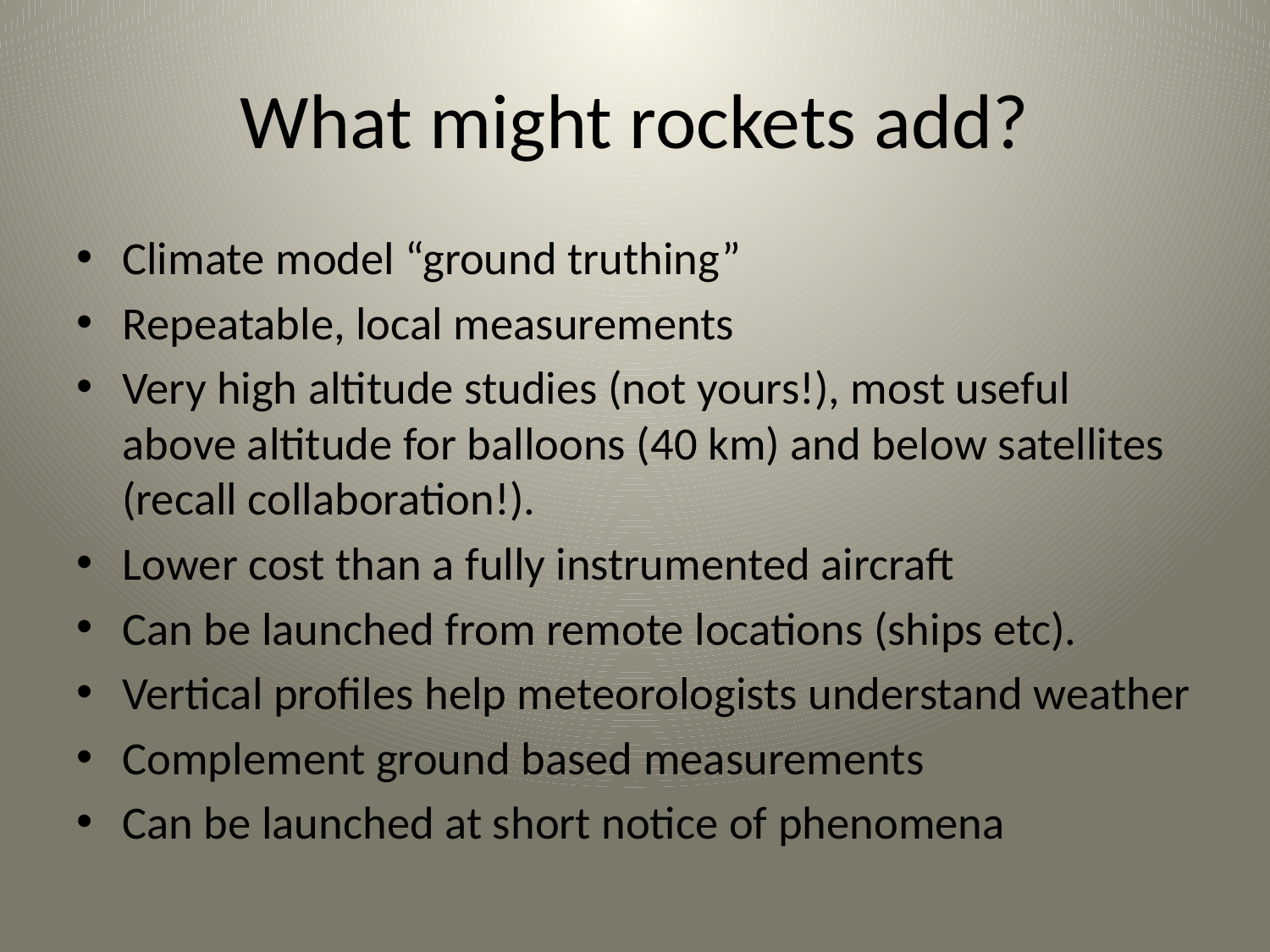

# What might rockets add?
Climate model “ground truthing”
Repeatable, local measurements
Very high altitude studies (not yours!), most useful above altitude for balloons (40 km) and below satellites (recall collaboration!).
Lower cost than a fully instrumented aircraft
Can be launched from remote locations (ships etc).
Vertical profiles help meteorologists understand weather
Complement ground based measurements
Can be launched at short notice of phenomena